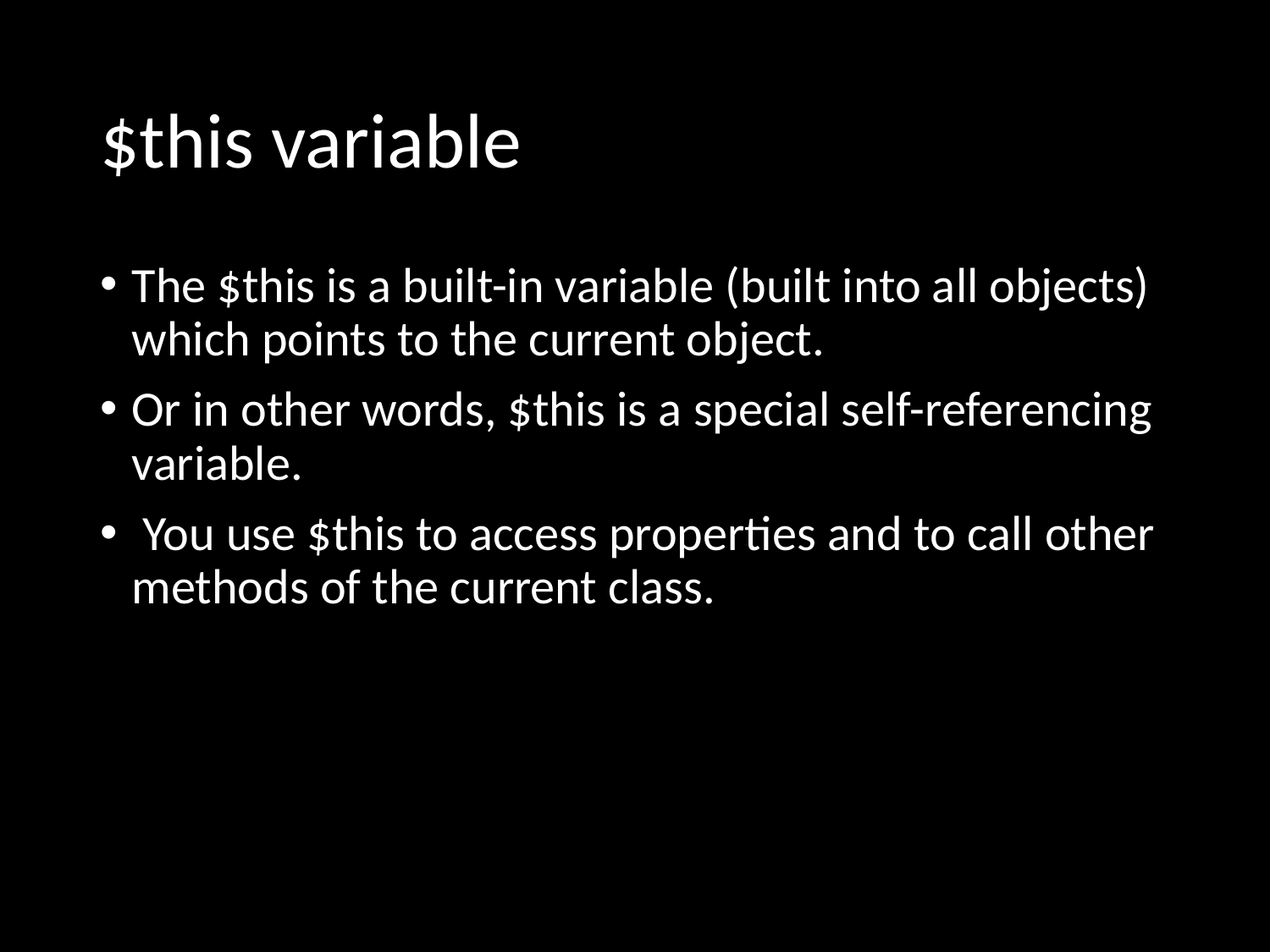

# $this variable
The $this is a built-in variable (built into all objects) which points to the current object.
Or in other words, $this is a special self-referencing variable.
 You use $this to access properties and to call other methods of the current class.